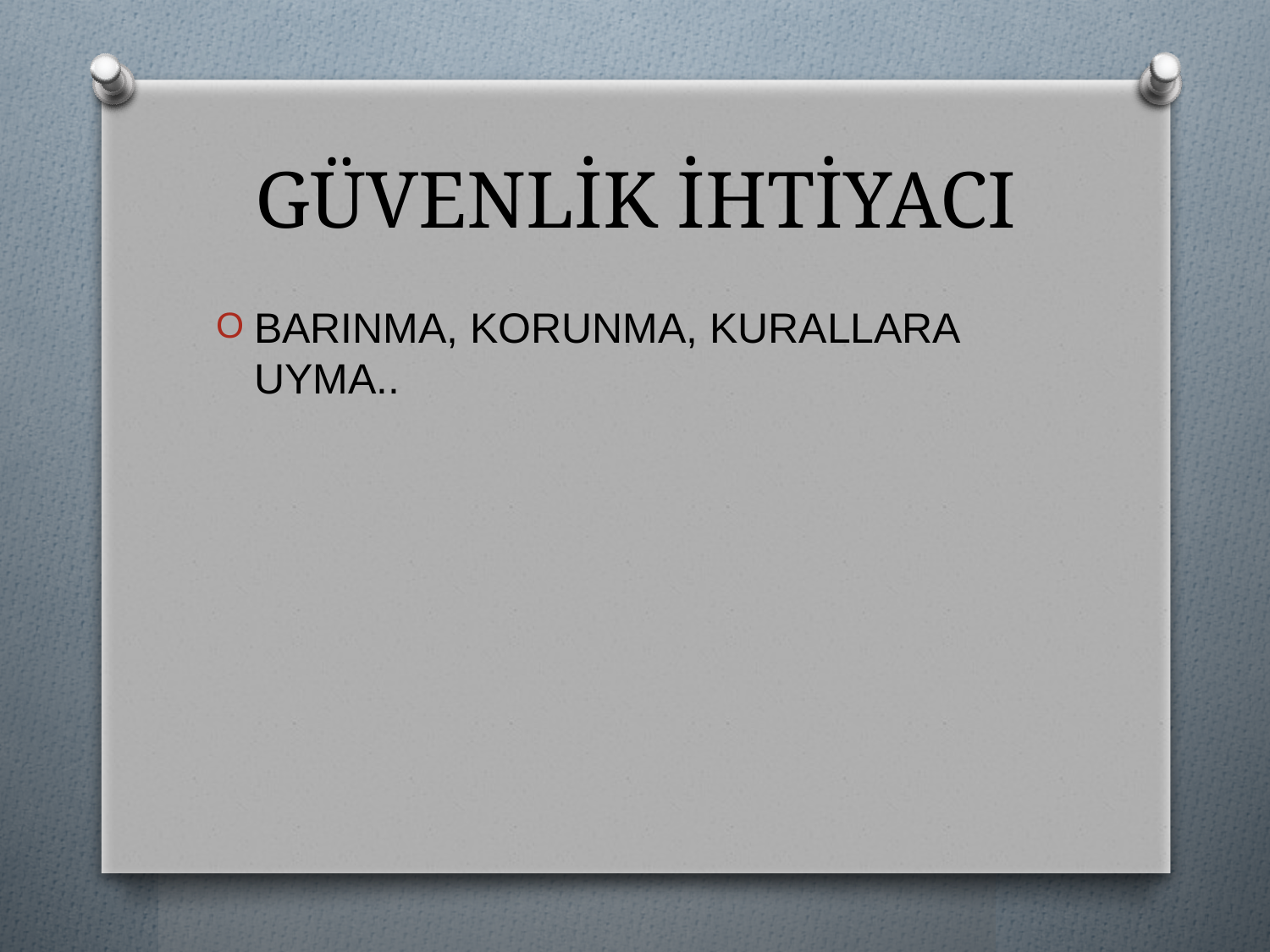

# GÜVENLİK İHTİYACI
BARINMA, KORUNMA, KURALLARA UYMA..